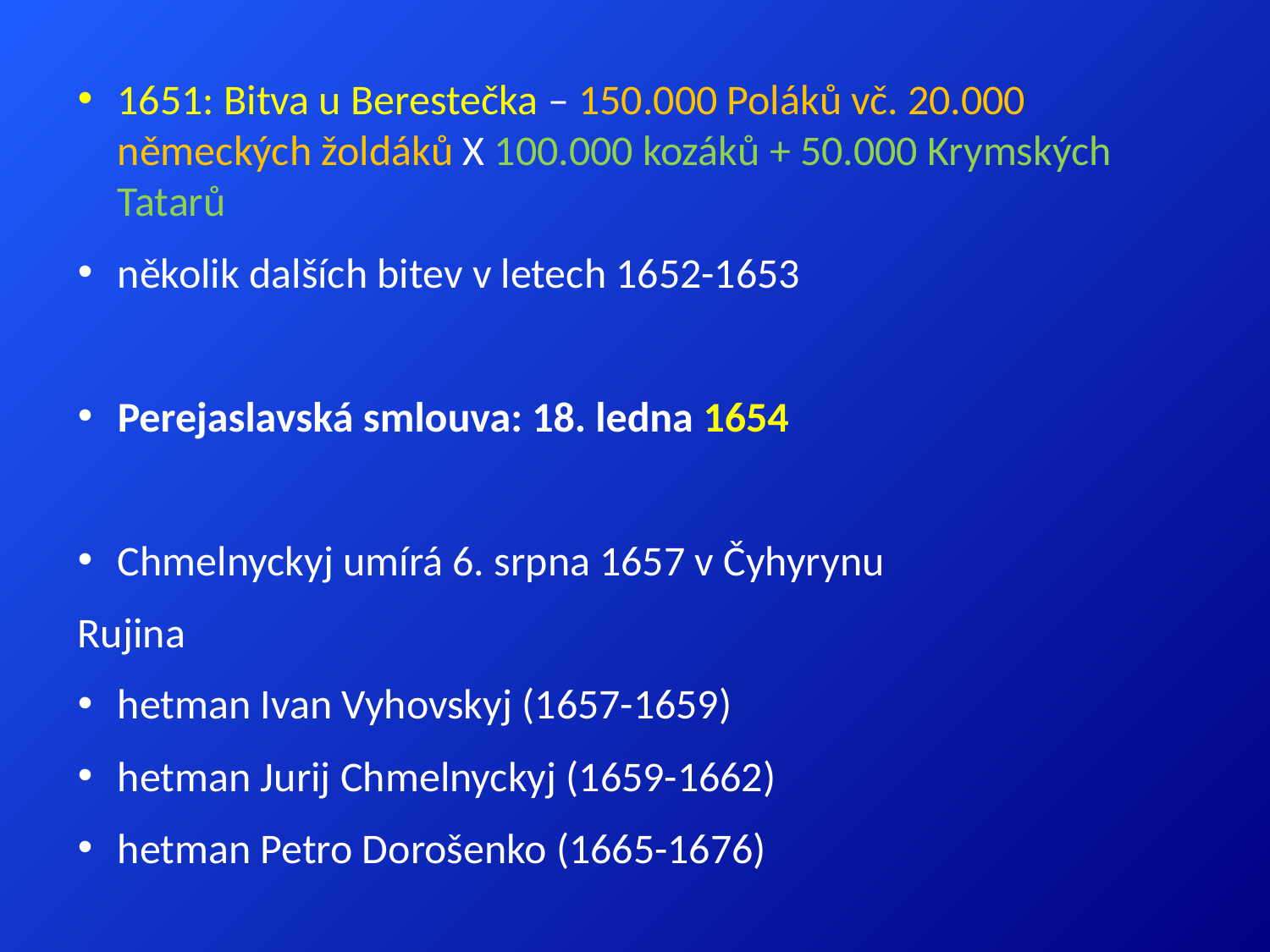

1651: Bitva u Berestečka – 150.000 Poláků vč. 20.000 německých žoldáků X 100.000 kozáků + 50.000 Krymských Tatarů
několik dalších bitev v letech 1652-1653

Perejaslavská smlouva: 18. ledna 1654

Chmelnyckyj umírá 6. srpna 1657 v Čyhyrynu
Rujina
hetman Ivan Vyhovskyj (1657-1659)
hetman Jurij Chmelnyckyj (1659-1662)
hetman Petro Dorošenko (1665-1676)